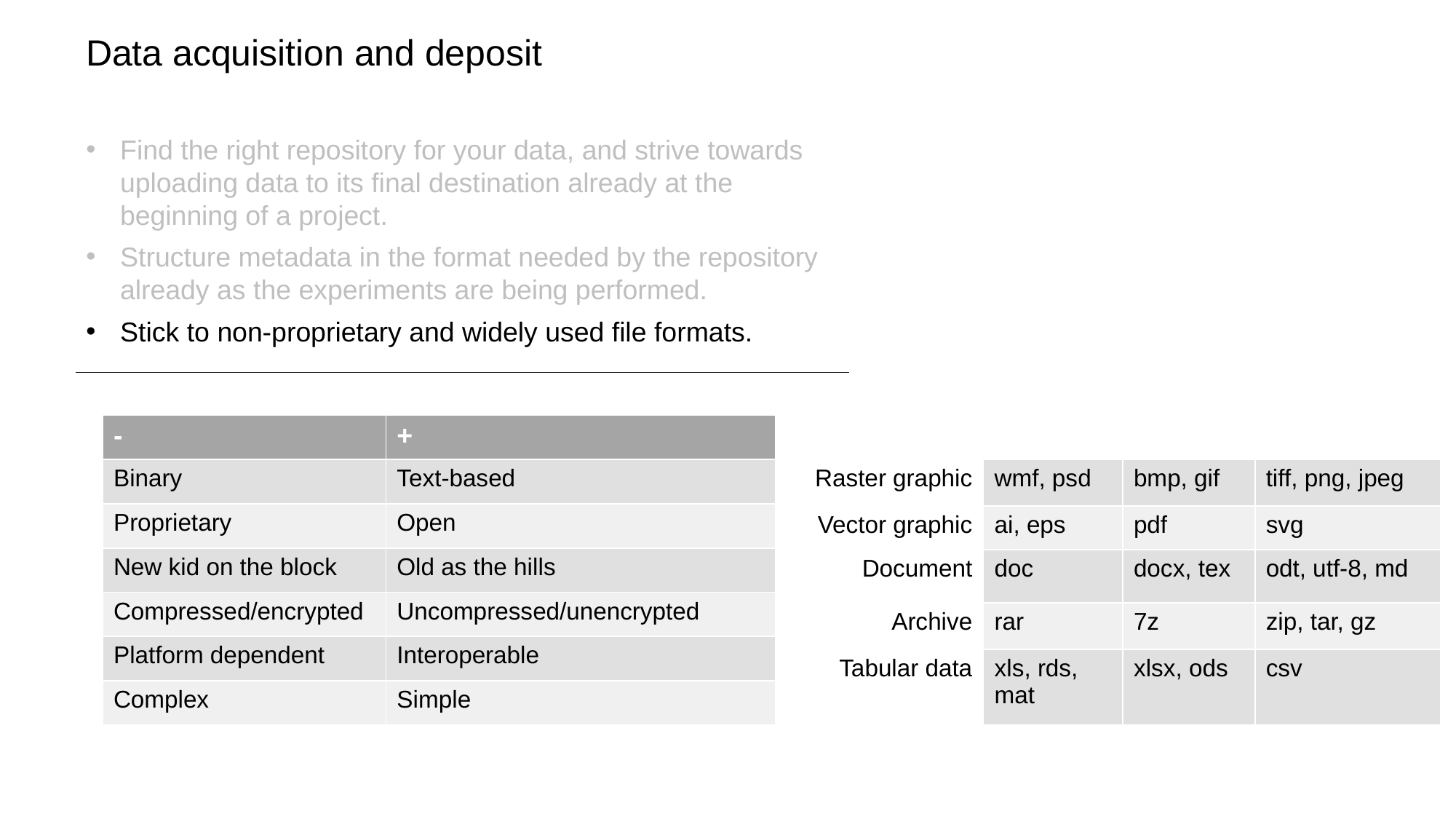

Data acquisition and deposit
Find the right repository for your data, and strive towards uploading data to its final destination already at the beginning of a project.
Structure metadata in the format needed by the repository already as the experiments are being performed.
Stick to non-proprietary and widely used file formats.
|  | 🤢 | 🙄 | 😀 |
| --- | --- | --- | --- |
| Raster graphic | wmf, psd | bmp, gif | tiff, png, jpeg |
| Vector graphic | ai, eps | pdf | svg |
| Document | doc | docx, tex | odt, utf-8, md |
| Archive | rar | 7z | zip, tar, gz |
| Tabular data | xls, rds, mat | xlsx, ods | csv |
| - | + |
| --- | --- |
| Binary | Text-based |
| Proprietary | Open |
| New kid on the block | Old as the hills |
| Compressed/encrypted | Uncompressed/unencrypted |
| Platform dependent | Interoperable |
| Complex | Simple |